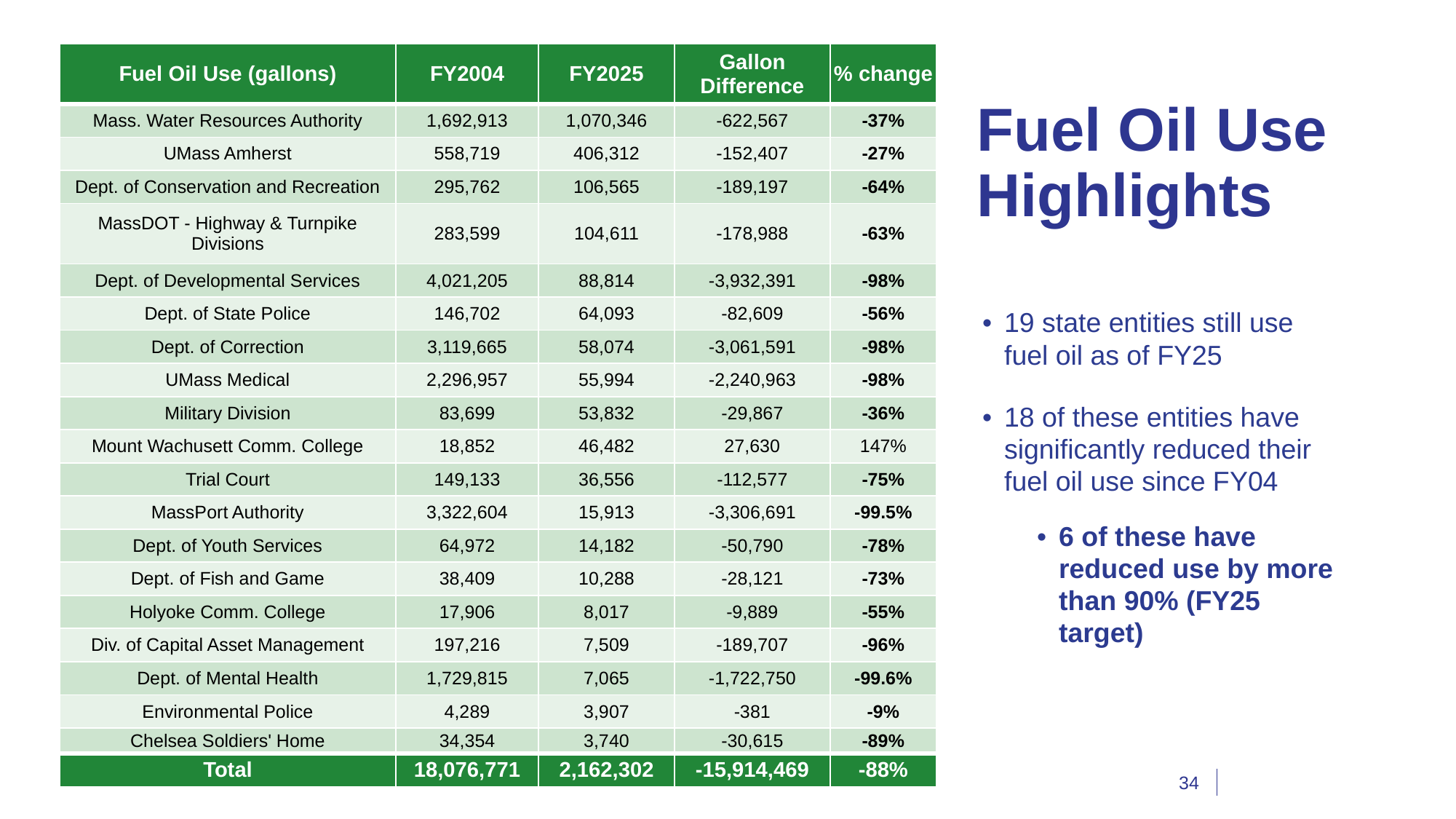

| Fuel Oil Use (gallons) | FY2004 | FY2025 | Gallon Difference | % change |
| --- | --- | --- | --- | --- |
| Mass. Water Resources Authority | 1,692,913 | 1,070,346 | -622,567 | -37% |
| UMass Amherst | 558,719 | 406,312 | -152,407 | -27% |
| Dept. of Conservation and Recreation | 295,762 | 106,565 | -189,197 | -64% |
| MassDOT - Highway & Turnpike Divisions | 283,599 | 104,611 | -178,988 | -63% |
| Dept. of Developmental Services | 4,021,205 | 88,814 | -3,932,391 | -98% |
| Dept. of State Police | 146,702 | 64,093 | -82,609 | -56% |
| Dept. of Correction | 3,119,665 | 58,074 | -3,061,591 | -98% |
| UMass Medical | 2,296,957 | 55,994 | -2,240,963 | -98% |
| Military Division | 83,699 | 53,832 | -29,867 | -36% |
| Mount Wachusett Comm. College | 18,852 | 46,482 | 27,630 | 147% |
| Trial Court | 149,133 | 36,556 | -112,577 | -75% |
| MassPort Authority | 3,322,604 | 15,913 | -3,306,691 | -99.5% |
| Dept. of Youth Services | 64,972 | 14,182 | -50,790 | -78% |
| Dept. of Fish and Game | 38,409 | 10,288 | -28,121 | -73% |
| Holyoke Comm. College | 17,906 | 8,017 | -9,889 | -55% |
| Div. of Capital Asset Management | 197,216 | 7,509 | -189,707 | -96% |
| Dept. of Mental Health | 1,729,815 | 7,065 | -1,722,750 | -99.6% |
| Environmental Police | 4,289 | 3,907 | -381 | -9% |
| Chelsea Soldiers' Home | 34,354 | 3,740 | -30,615 | -89% |
| Total | 18,076,771 | 2,162,302 | -15,914,469 | -88% |
# Fuel Oil Use Highlights
19 state entities still use fuel oil as of FY25
18 of these entities have significantly reduced their fuel oil use since FY04
6 of these have reduced use by more than 90% (FY25 target)